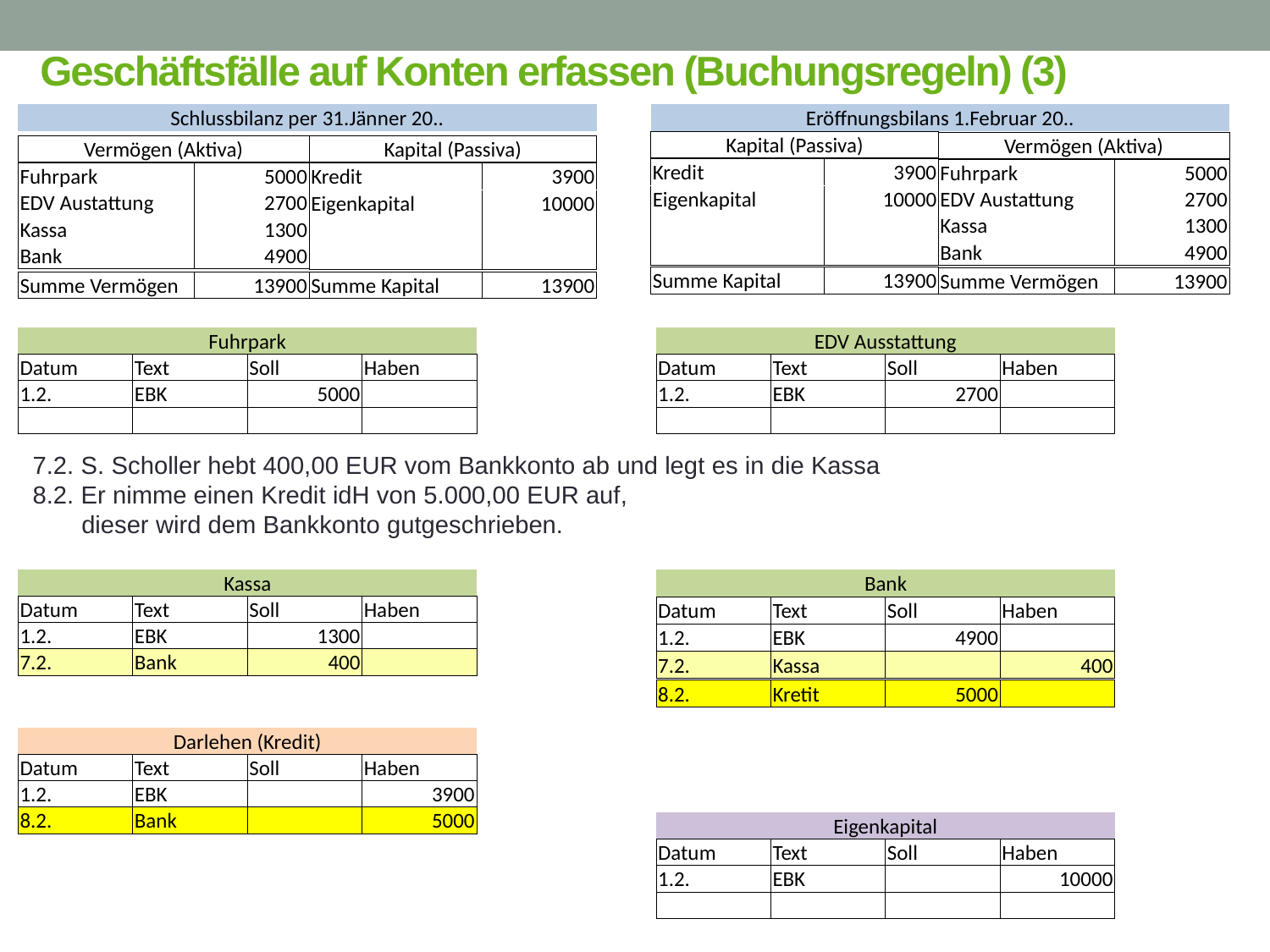

# Geschäftsfälle auf Konten erfassen (Buchungsregeln) (3)
| Schlussbilanz per 31.Jänner 20.. |
| --- |
| Eröffnungsbilans 1.Februar 20.. |
| --- |
| Kapital (Passiva) |
| --- |
| Vermögen (Aktiva) |
| --- |
| Vermögen (Aktiva) |
| --- |
| Kapital (Passiva) |
| --- |
| Kredit | 3900 |
| --- | --- |
| Fuhrpark |
| --- |
| EDV Austattung |
| Kassa |
| Bank |
| 5000 |
| --- |
| 2700 |
| 1300 |
| 4900 |
| Fuhrpark |
| --- |
| EDV Austattung |
| Kassa |
| Bank |
| 5000 |
| --- |
| 2700 |
| 1300 |
| 4900 |
| Kredit | 3900 |
| --- | --- |
| Eigenkapital | 10000 |
| --- | --- |
|  |  |
|  |  |
| Eigenkapital | 10000 |
| --- | --- |
|  |  |
|  |  |
| Summe Kapital | 13900 |
| --- | --- |
| Summe Vermögen | 13900 |
| --- | --- |
| Summe Vermögen | 13900 |
| --- | --- |
| Summe Kapital | 13900 |
| --- | --- |
| Fuhrpark |  |  |  |
| --- | --- | --- | --- |
| Datum | Text | Soll | Haben |
| 1.2. | EBK | 5000 |  |
|  |  |  |  |
| EDV Ausstattung |  |  |  |
| --- | --- | --- | --- |
| Datum | Text | Soll | Haben |
| 1.2. | EBK | 2700 |  |
|  |  |  |  |
7.2. S. Scholler hebt 400,00 EUR vom Bankkonto ab und legt es in die Kassa
8.2. Er nimme einen Kredit idH von 5.000,00 EUR auf,
       dieser wird dem Bankkonto gutgeschrieben.
| Kassa |  |  |  |
| --- | --- | --- | --- |
| Datum | Text | Soll | Haben |
| 1.2. | EBK | 1300 |  |
| 7.2. | Bank | 400 |  |
| Bank |  |  |  |
| --- | --- | --- | --- |
| Datum | Text | Soll | Haben |
| 1.2. | EBK | 4900 |  |
| 7.2. | Kassa |  | 400 |
| 8.2. | Kretit | 5000 |  |
| --- | --- | --- | --- |
| Darlehen (Kredit) |  |  |  |
| --- | --- | --- | --- |
| Datum | Text | Soll | Haben |
| 1.2. | EBK |  | 3900 |
| 8.2. | Bank |  | 5000 |
| Eigenkapital |  |  |  |
| --- | --- | --- | --- |
| Datum | Text | Soll | Haben |
| 1.2. | EBK |  | 10000 |
|  |  |  |  |